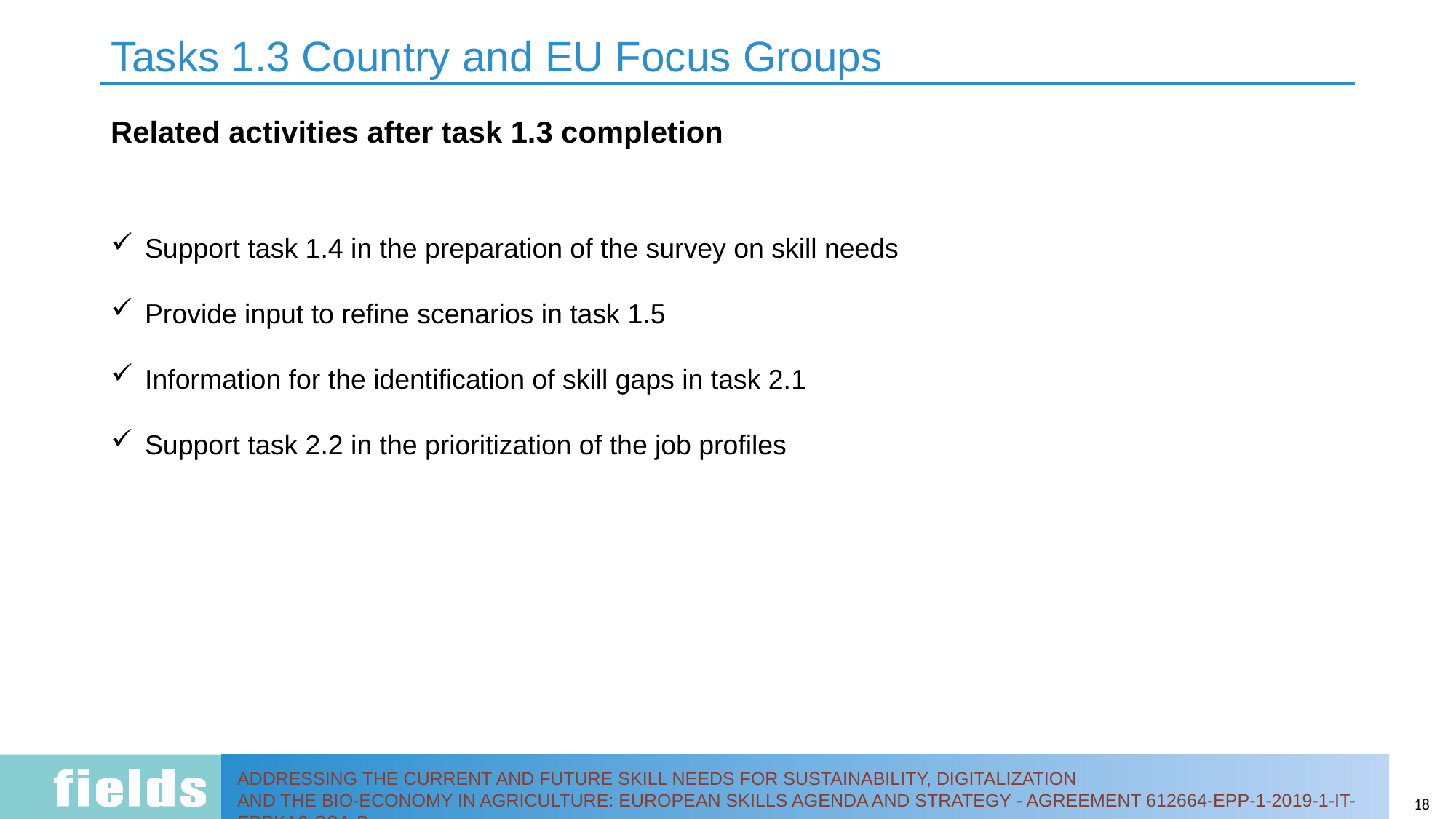

Tasks 1.3 Country and EU Focus Groups
Related activities after task 1.3 completion

Support task 1.4 in the preparation of the survey on skill needs
Provide input to refine scenarios in task 1.5
Information for the identification of skill gaps in task 2.1
Support task 2.2 in the prioritization of the job profiles

18